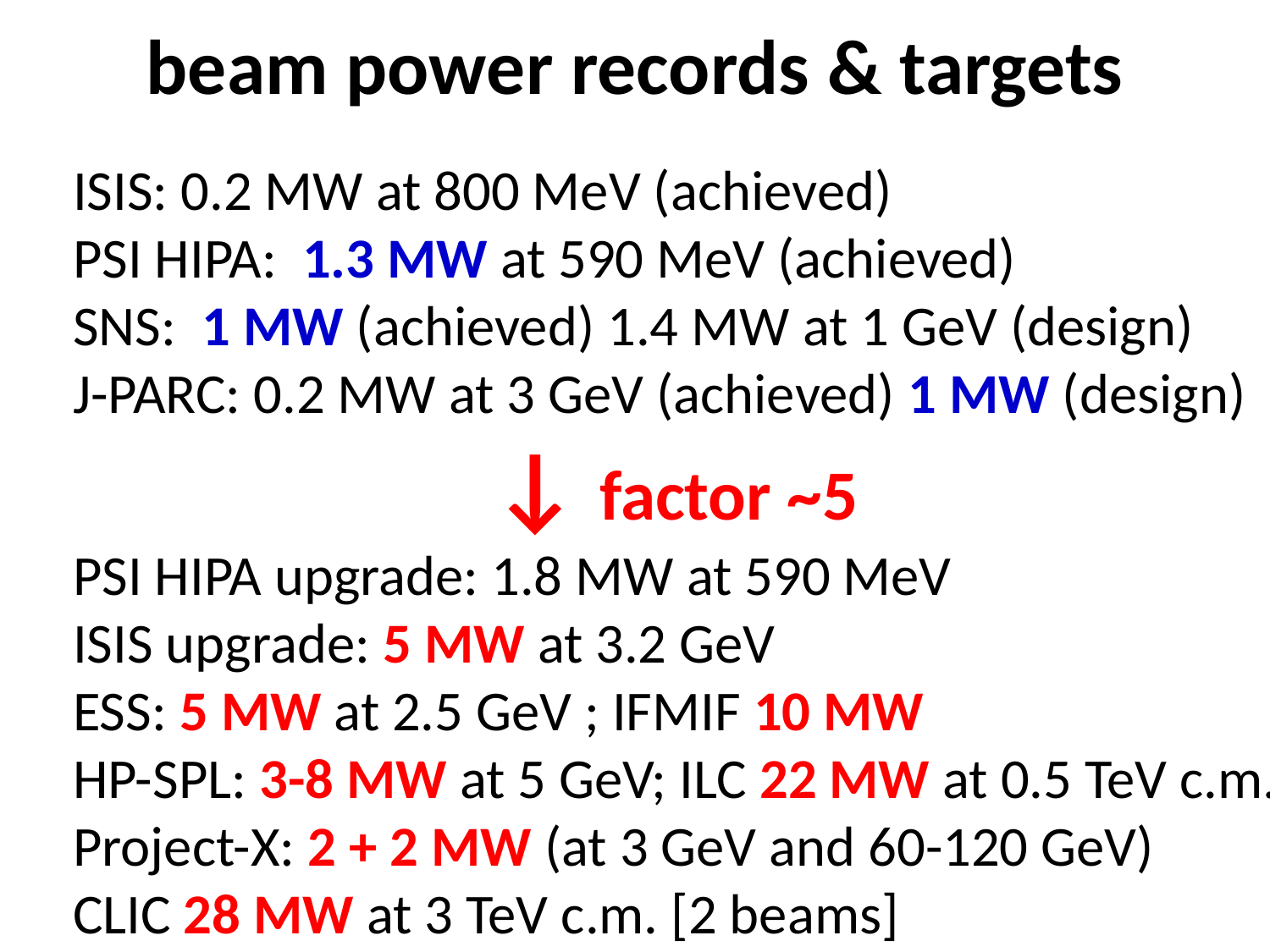

beam power records & targets
ISIS: 0.2 MW at 800 MeV (achieved)
PSI HIPA:  1.3 MW at 590 MeV (achieved)
SNS:  1 MW (achieved) 1.4 MW at 1 GeV (design)
J-PARC: 0.2 MW at 3 GeV (achieved) 1 MW (design)
↓ factor ~5
PSI HIPA upgrade: 1.8 MW at 590 MeV
ISIS upgrade: 5 MW at 3.2 GeV
ESS: 5 MW at 2.5 GeV ; IFMIF 10 MW
HP-SPL: 3-8 MW at 5 GeV; ILC 22 MW at 0.5 TeV c.m.
Project-X: 2 + 2 MW (at 3 GeV and 60-120 GeV)
CLIC 28 MW at 3 TeV c.m. [2 beams]